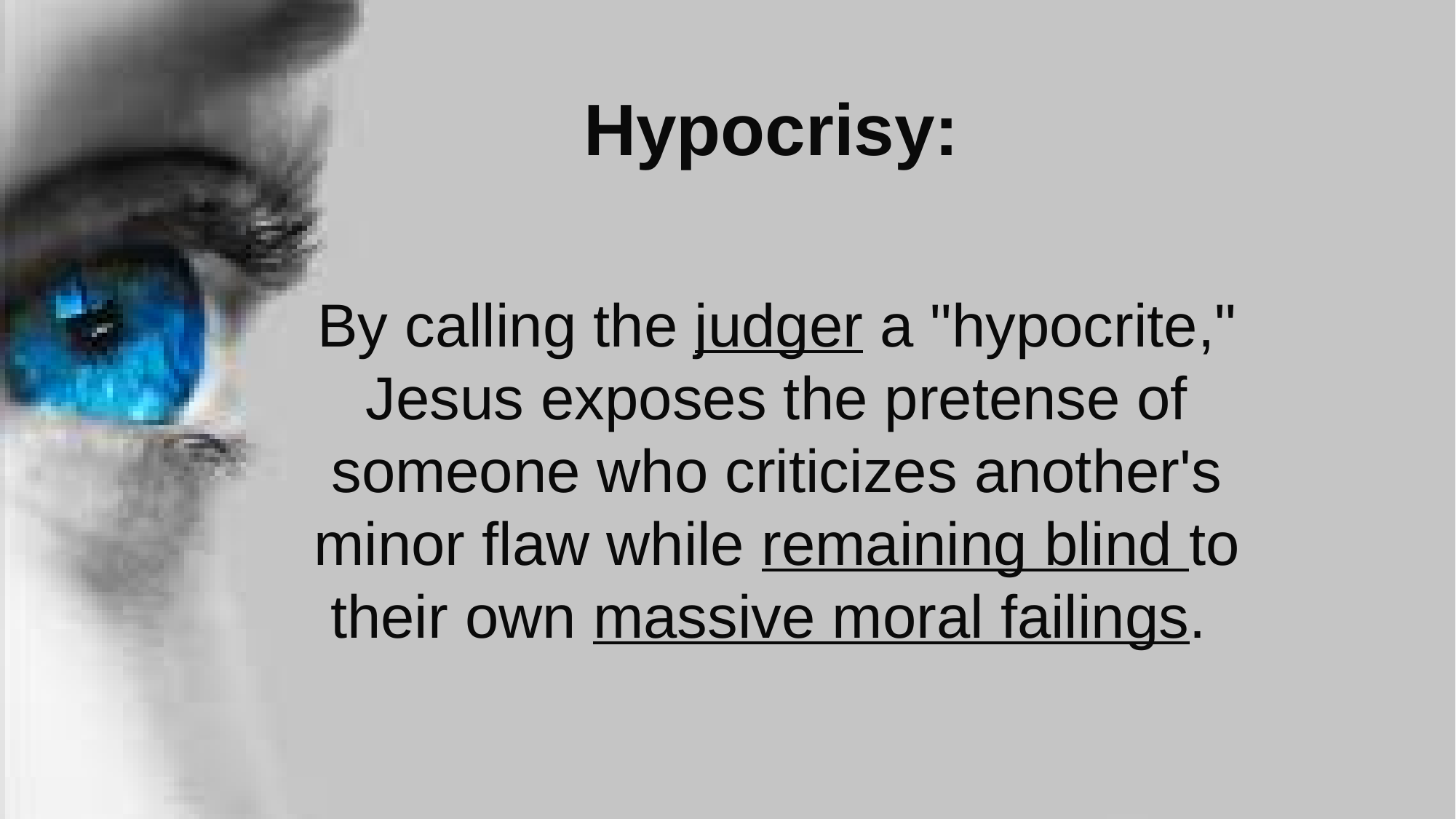

Hypocrisy:
By calling the judger a "hypocrite," Jesus exposes the pretense of someone who criticizes another's minor flaw while remaining blind to their own massive moral failings.